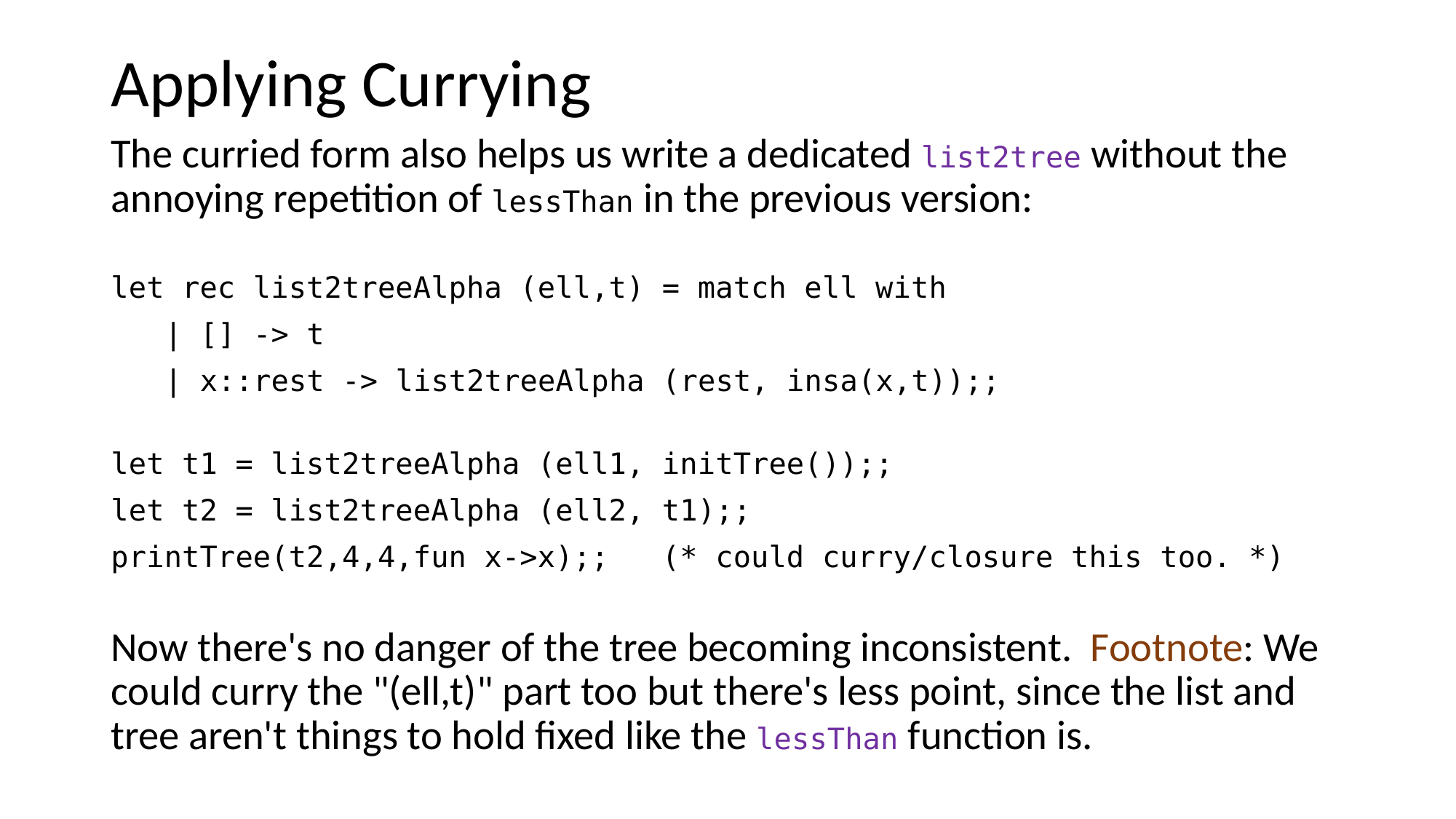

# Applying Currying
The curried form also helps us write a dedicated list2tree without the annoying repetition of lessThan in the previous version:

let rec list2treeAlpha (ell,t) = match ell with
   | [] -> t
   | x::rest -> list2treeAlpha (rest, insa(x,t));;

let t1 = list2treeAlpha (ell1, initTree());;
let t2 = list2treeAlpha (ell2, t1);;
printTree(t2,4,4,fun x->x);;   (* could curry/closure this too. *)

Now there's no danger of the tree becoming inconsistent.  Footnote: We could curry the "(ell,t)" part too but there's less point, since the list and tree aren't things to hold fixed like the lessThan function is.